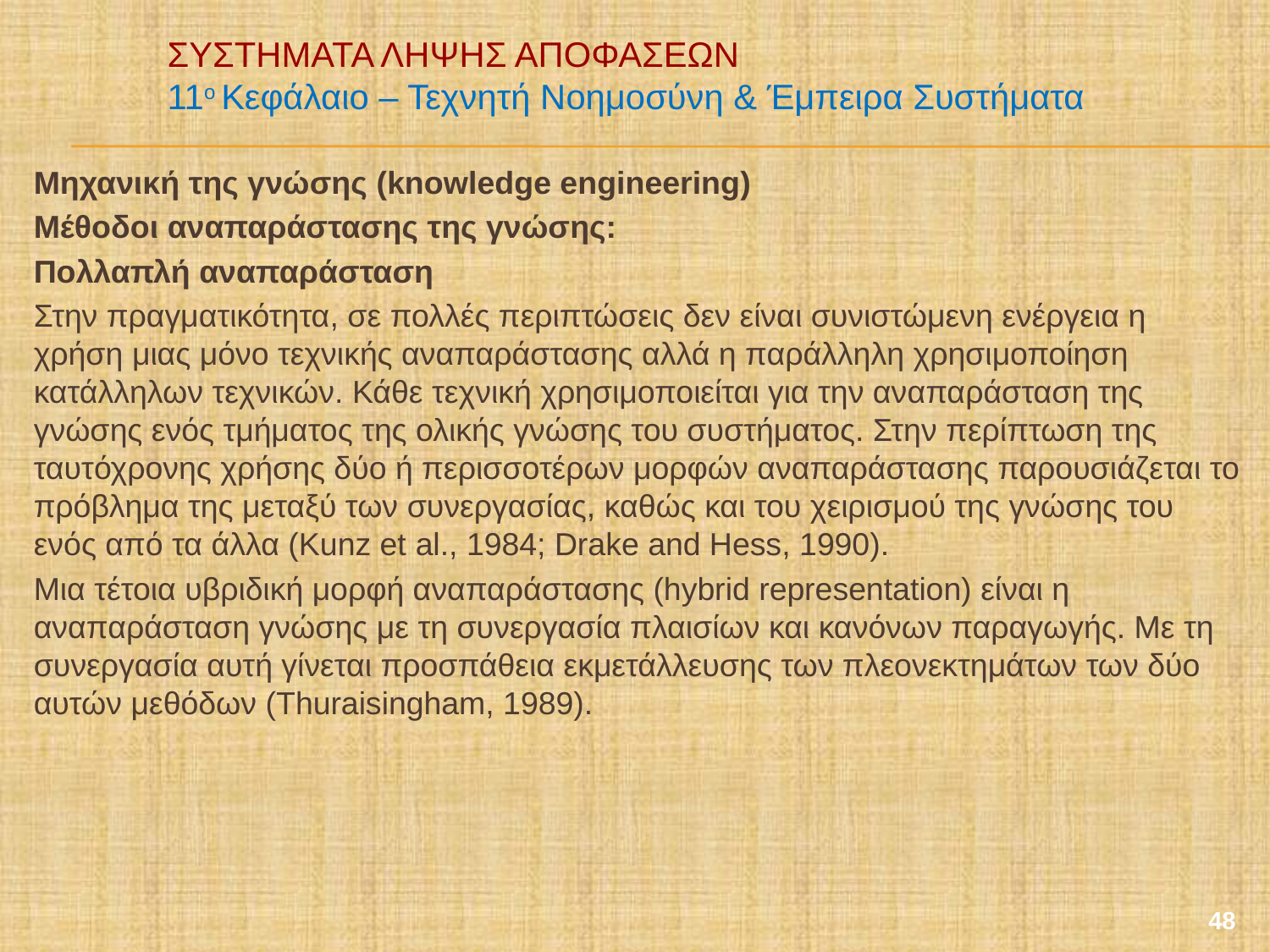

# ΣΥΣΤΗΜΑΤΑ ΛΗΨΗΣ ΑΠΟΦΑΣΕΩΝ 11ο Κεφάλαιο – Τεχνητή Νοημοσύνη & Έμπειρα Συστήματα
Μηχανική της γνώσης (knowledge engineering)
Μέθοδοι αναπαράστασης της γνώσης:
Πολλαπλή αναπαράσταση
Στην πραγματικότητα, σε πολλές περιπτώσεις δεν είναι συνιστώμενη ενέργεια η χρήση μιας μόνο τεχνικής αναπαράστασης αλλά η παράλληλη χρησιμοποίηση κατάλληλων τεχνικών. Κάθε τεχνική χρησιμοποιείται για την αναπαράσταση της γνώσης ενός τμήματος της ολικής γνώσης του συστήματος. Στην περίπτωση της ταυτόχρονης χρήσης δύο ή περισσοτέρων μορφών αναπαράστασης παρουσιάζεται το πρόβλημα της μεταξύ των συνεργασίας, καθώς και του χειρισμού της γνώσης του ενός από τα άλλα (Kunz et al., 1984; Drake and Hess, 1990).
Μια τέτοια υβριδική μορφή αναπαράστασης (hybrid representation) είναι η αναπαράσταση γνώσης με τη συνεργασία πλαισίων και κανόνων παραγωγής. Με τη συνεργασία αυτή γίνεται προσπάθεια εκμετάλλευσης των πλεονεκτημάτων των δύο αυτών μεθόδων (Thuraisingham, 1989).

48